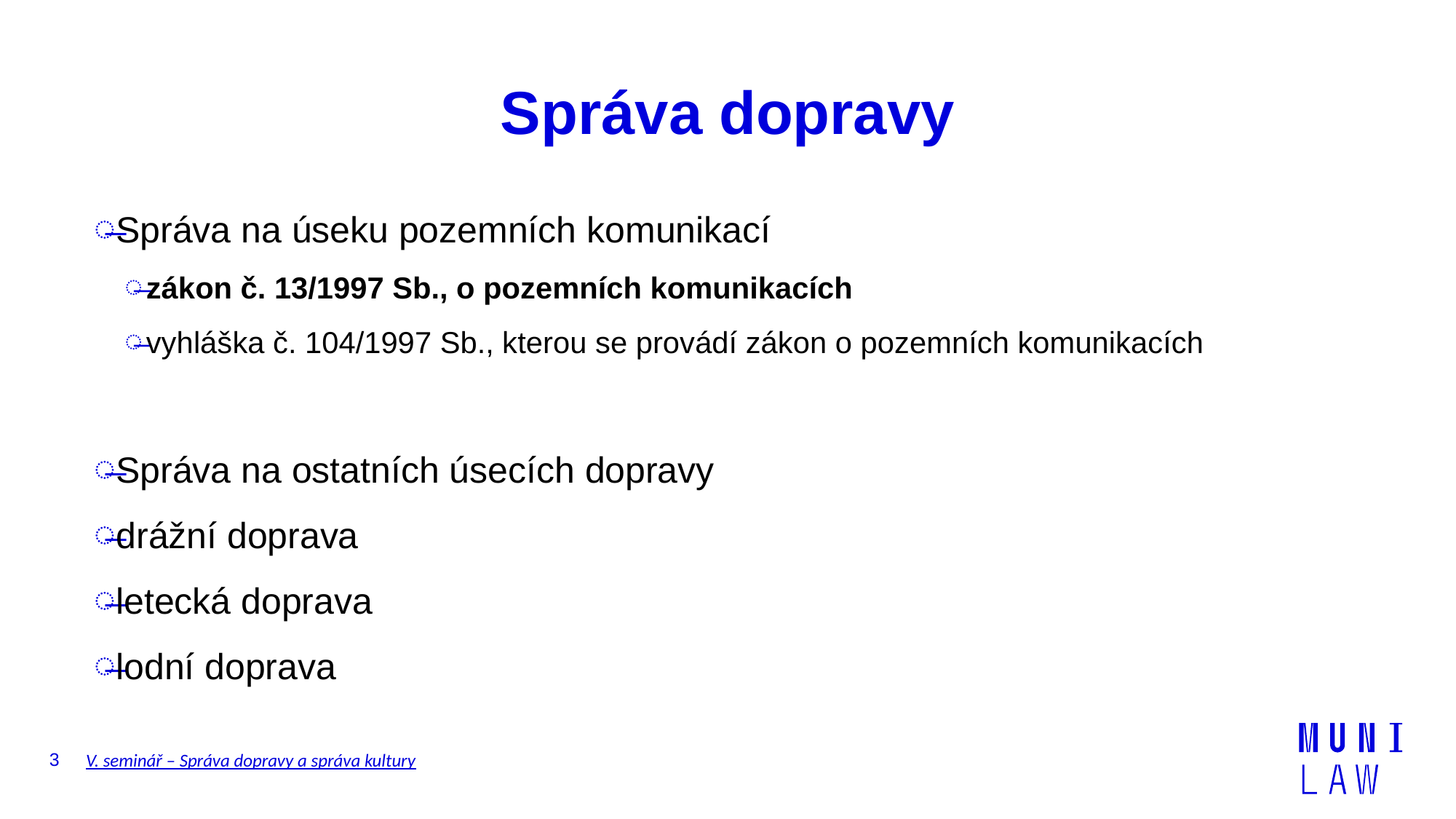

# Správa dopravy
Správa na úseku pozemních komunikací
zákon č. 13/1997 Sb., o pozemních komunikacích
vyhláška č. 104/1997 Sb., kterou se provádí zákon o pozemních komunikacích

Správa na ostatních úsecích dopravy
drážní doprava
letecká doprava
lodní doprava

3
V. seminář – Správa dopravy a správa kultury